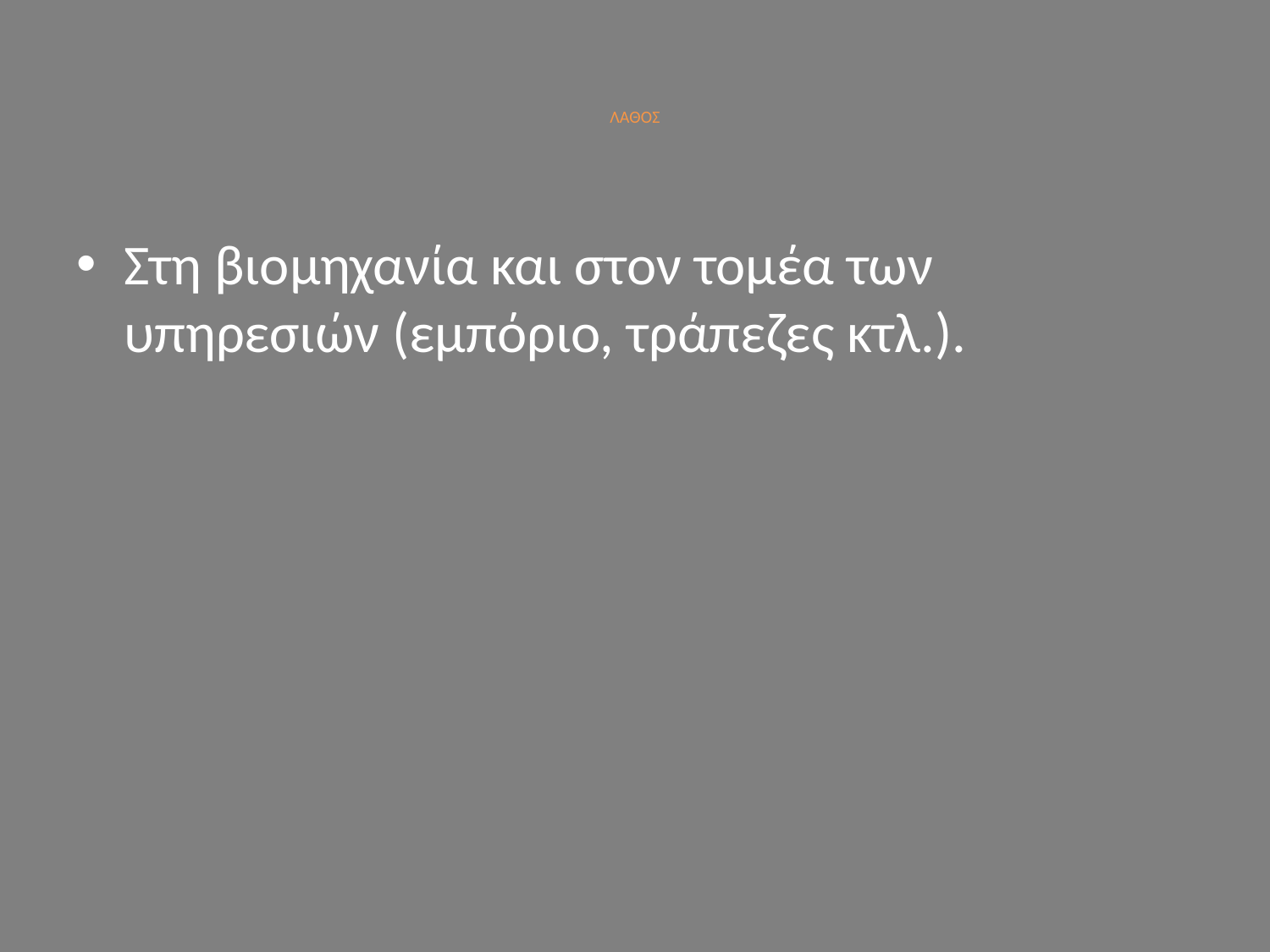

# ΛΑΘΟΣ
Στη βιομηχανία και στον τομέα των υπηρεσιών (εμπόριο, τράπεζες κτλ.).